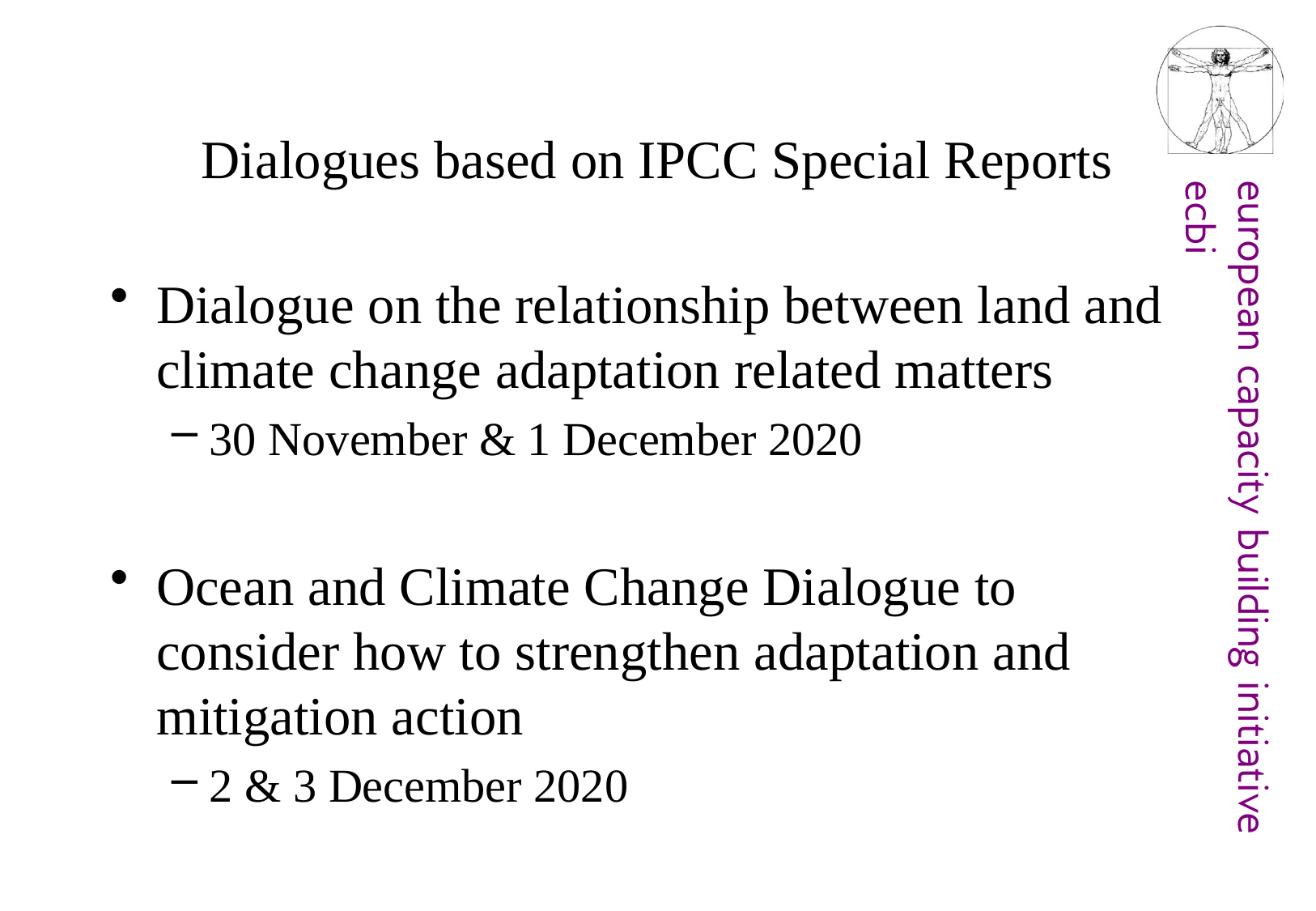

# Dialogues based on IPCC Special Reports
Dialogue on the relationship between land and climate change adaptation related matters
30 November & 1 December 2020

Ocean and Climate Change Dialogue to consider how to strengthen adaptation and mitigation action
2 & 3 December 2020